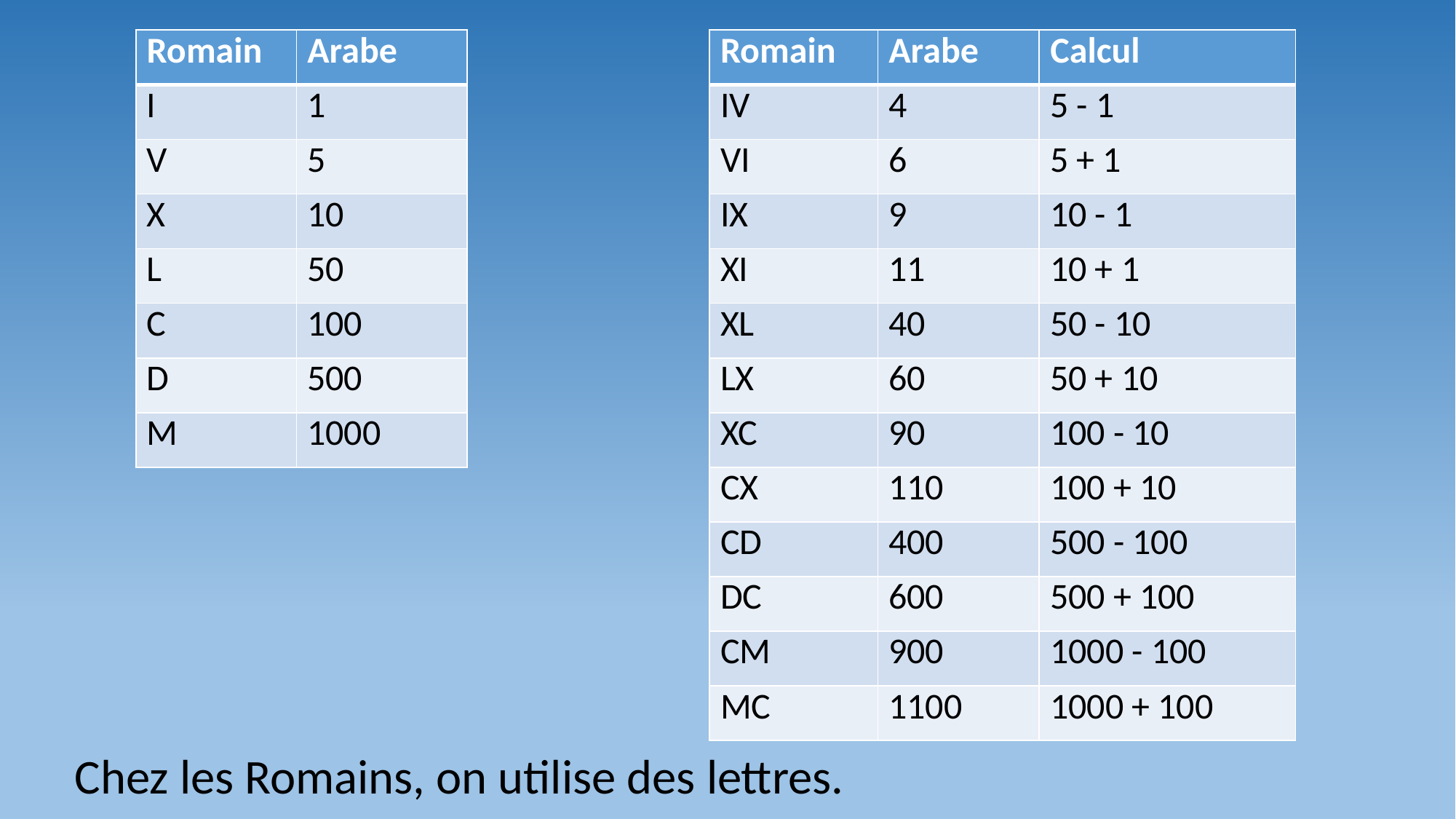

| Romain | Arabe |
| --- | --- |
| I | 1 |
| V | 5 |
| X | 10 |
| L | 50 |
| C | 100 |
| D | 500 |
| M | 1000 |
| Romain | Arabe | Calcul |
| --- | --- | --- |
| IV | 4 | 5 - 1 |
| VI | 6 | 5 + 1 |
| IX | 9 | 10 - 1 |
| XI | 11 | 10 + 1 |
| XL | 40 | 50 - 10 |
| LX | 60 | 50 + 10 |
| XC | 90 | 100 - 10 |
| CX | 110 | 100 + 10 |
| CD | 400 | 500 - 100 |
| DC | 600 | 500 + 100 |
| CM | 900 | 1000 - 100 |
| MC | 1100 | 1000 + 100 |
Chez les Romains, on utilise des lettres.